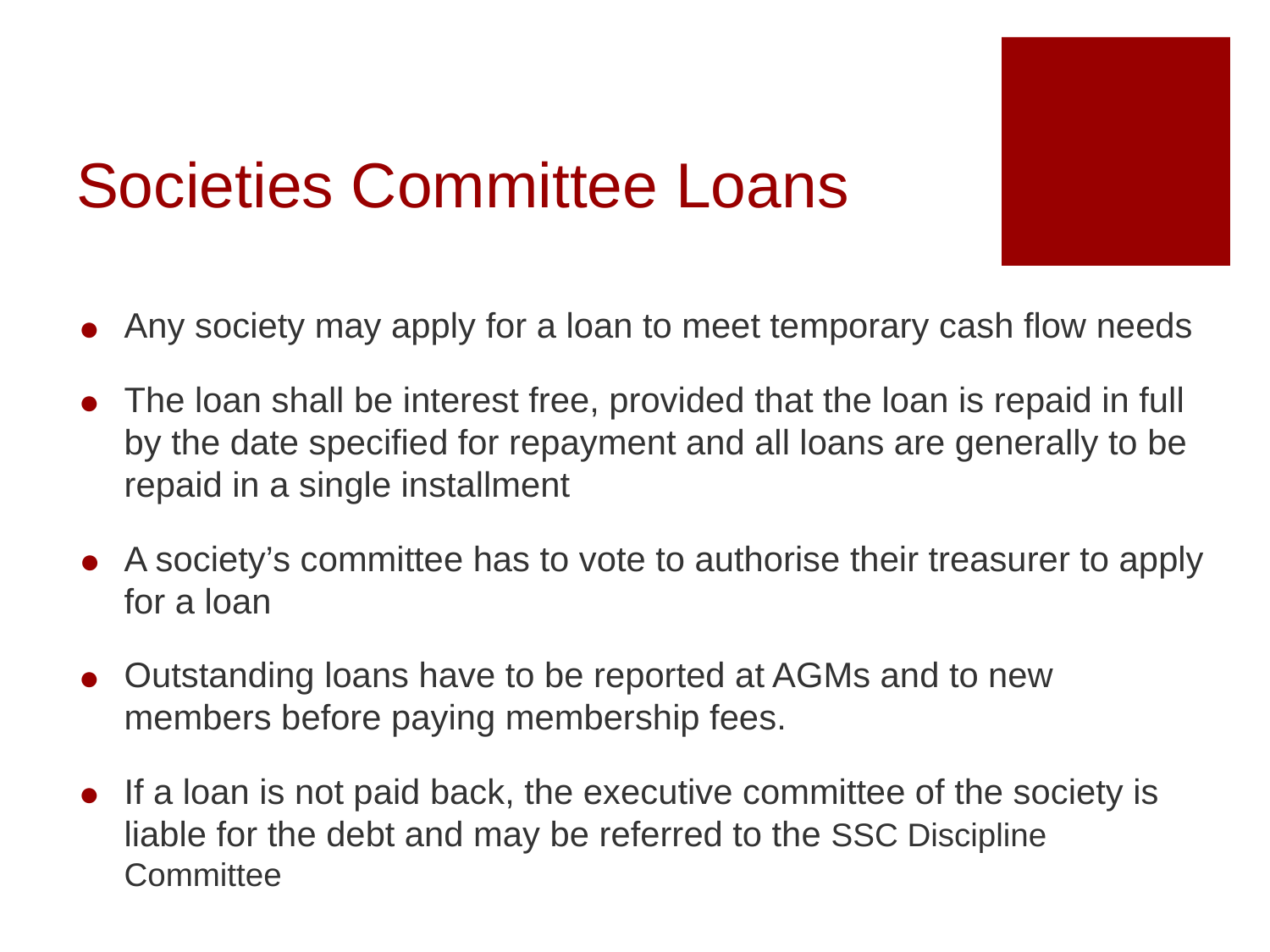

# Societies Committee Loans
Any society may apply for a loan to meet temporary cash flow needs
The loan shall be interest free, provided that the loan is repaid in full by the date specified for repayment and all loans are generally to be repaid in a single installment
A society’s committee has to vote to authorise their treasurer to apply for a loan
Outstanding loans have to be reported at AGMs and to new members before paying membership fees.
If a loan is not paid back, the executive committee of the society is liable for the debt and may be referred to the SSC Discipline Committee